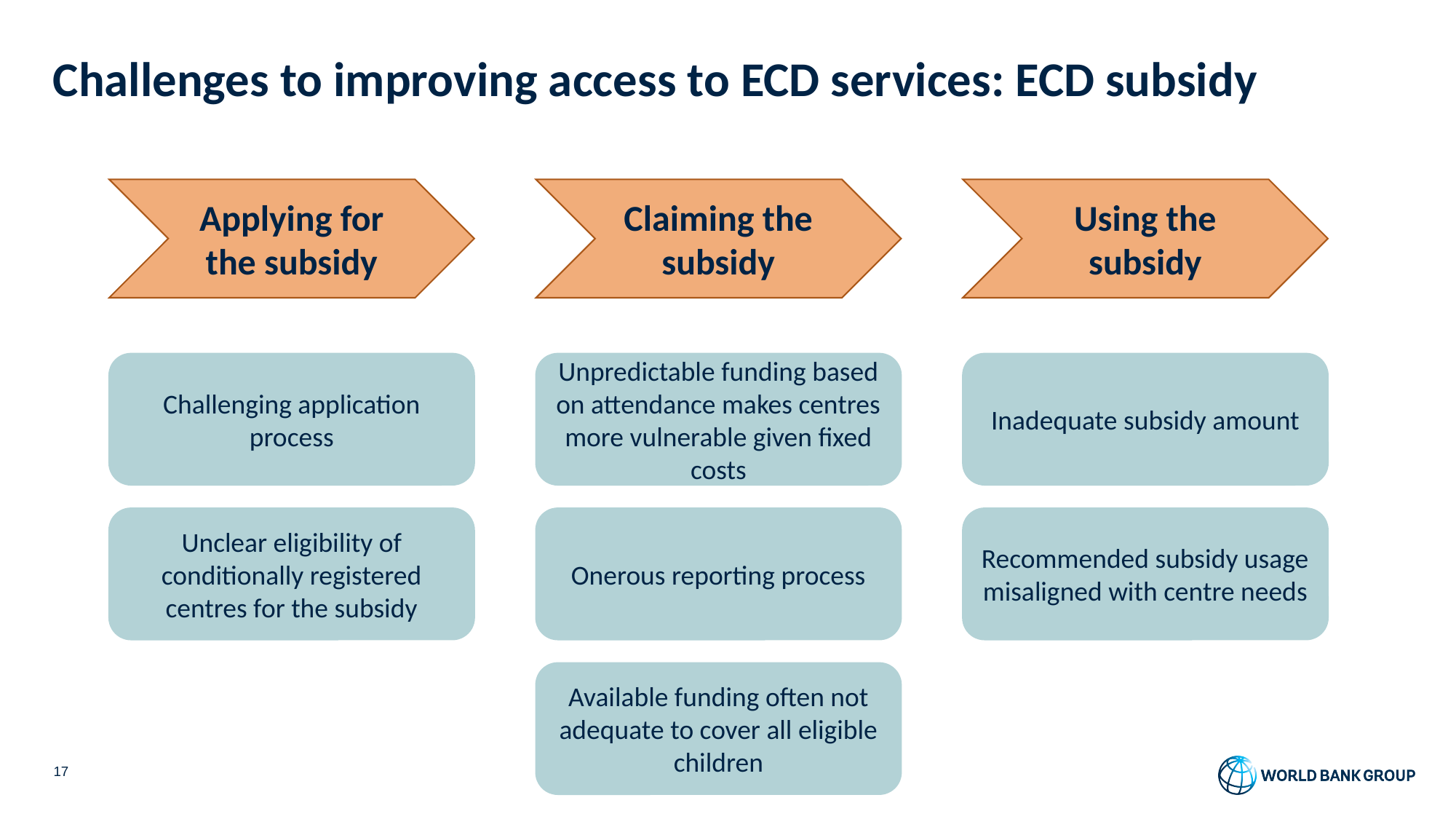

# Challenges to improving access to ECD services: ECD subsidy
Applying for the subsidy
Claiming the subsidy
Using the subsidy
Challenging application process
Unpredictable funding based on attendance makes centres more vulnerable given fixed costs
Inadequate subsidy amount
Onerous reporting process
Unclear eligibility of conditionally registered centres for the subsidy
Recommended subsidy usage misaligned with centre needs
Available funding often not adequate to cover all eligible children